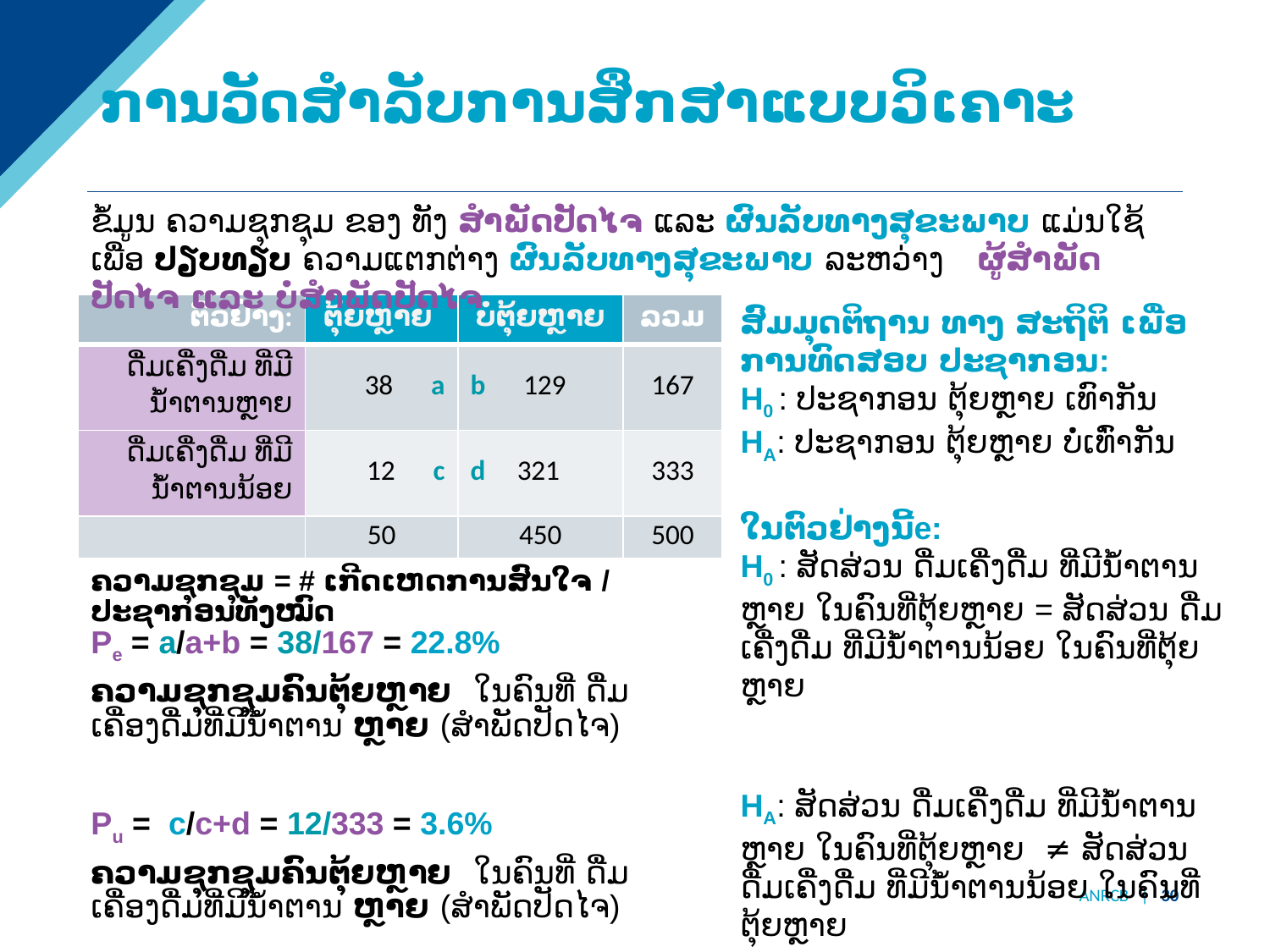

ການວັດສໍາລັບການສຶກສາແບບວິເຄາະ
ຂໍ້ມູນ ຄວາມຊຸກຊຸມ ຂອງ ທັງ ສໍາພັດປັດໄຈ ແລະ ຜົນລັບທາງສຸຂະພາບ ແມ່ນໃຊ້ເພື່ອ ປຽບທຽບ ຄວາມແຕກຕ່າງ ຜົນລັບທາງສຸຂະພາບ ລະຫວ່າງ   ຜູ້ສໍາພັດປັດໄຈ ແລະ ບໍ່ສໍາພັດປັດໄຈ
| ຕົວຢ່າງ: | ຕຸ້ຍຫຼາຍ | ບໍ່ຕຸ້ຍຫຼາຍ | ລວມ |
| --- | --- | --- | --- |
| ດື່ມເຄື່ງດື່ມ ທີ່ມີນໍ້າຕານຫຼາຍ | 38 a | b 129 | 167 |
| ດື່ມເຄື່ງດື່ມ ທີ່ມີນໍ້າຕານນ້ອຍ | 12 c | d 321 | 333 |
|  | 50 | 450 | 500 |
ສົມມຸດຕິຖານ ທາງ ສະຖິຕິ ເພື່ອການທົດສອບ ປະຊາກອນ:
H0 : ປະຊາກອນ ຕຸ້ຍຫຼາຍ ເທົາກັນ
HA: ປະຊາກອນ ຕຸ້ຍຫຼາຍ ບໍ່ເທົ່າກັນ

ໃນຕົວຢ່າງນີ້e:
H0 : ສັດສ່ວນ ດື່ມເຄື່ງດື່ມ ທີ່ມີນໍ້າຕານຫຼາຍ ໃນຄົນທີ່ຕຸ້ຍຫຼາຍ = ສັດສ່ວນ ດື່ມເຄື່ງດື່ມ ທີ່ມີນໍ້າຕານນ້ອຍ ໃນຄົນທີ່ຕຸ້ຍຫຼາຍ

HA: ສັດສ່ວນ ດື່ມເຄື່ງດື່ມ ທີ່ມີນໍ້າຕານຫຼາຍ ໃນຄົນທີ່ຕຸ້ຍຫຼາຍ  ≠ ສັດສ່ວນ ດື່ມເຄື່ງດື່ມ ທີ່ມີນໍ້າຕານນ້ອຍ ໃນຄົນທີ່ຕຸ້ຍຫຼາຍ
ຄວາມຊຸກຊຸມ = # ເກີດເຫດການສົນໃຈ / ປະຊາກອນທັງໝົດ

Pe = a/a+b = 38/167 = 22.8%
ຄວາມຊຸກຊຸມຄົນຕຸ້ຍຫຼາຍ  ໃນຄົນທີ່ ດື່ມເຄື່ອງດື່ມທີ່ມີນໍ້າຕານ ຫຼາຍ (ສໍາພັດປັດໄຈ)

Pu =  c/c+d = 12/333 = 3.6%
ຄວາມຊຸກຊຸມຄົນຕຸ້ຍຫຼາຍ  ໃນຄົນທີ່ ດື່ມເຄື່ອງດື່ມທີ່ມີນໍ້າຕານ ຫຼາຍ (ສໍາພັດປັດໄຈ)

ANRCB   |   30